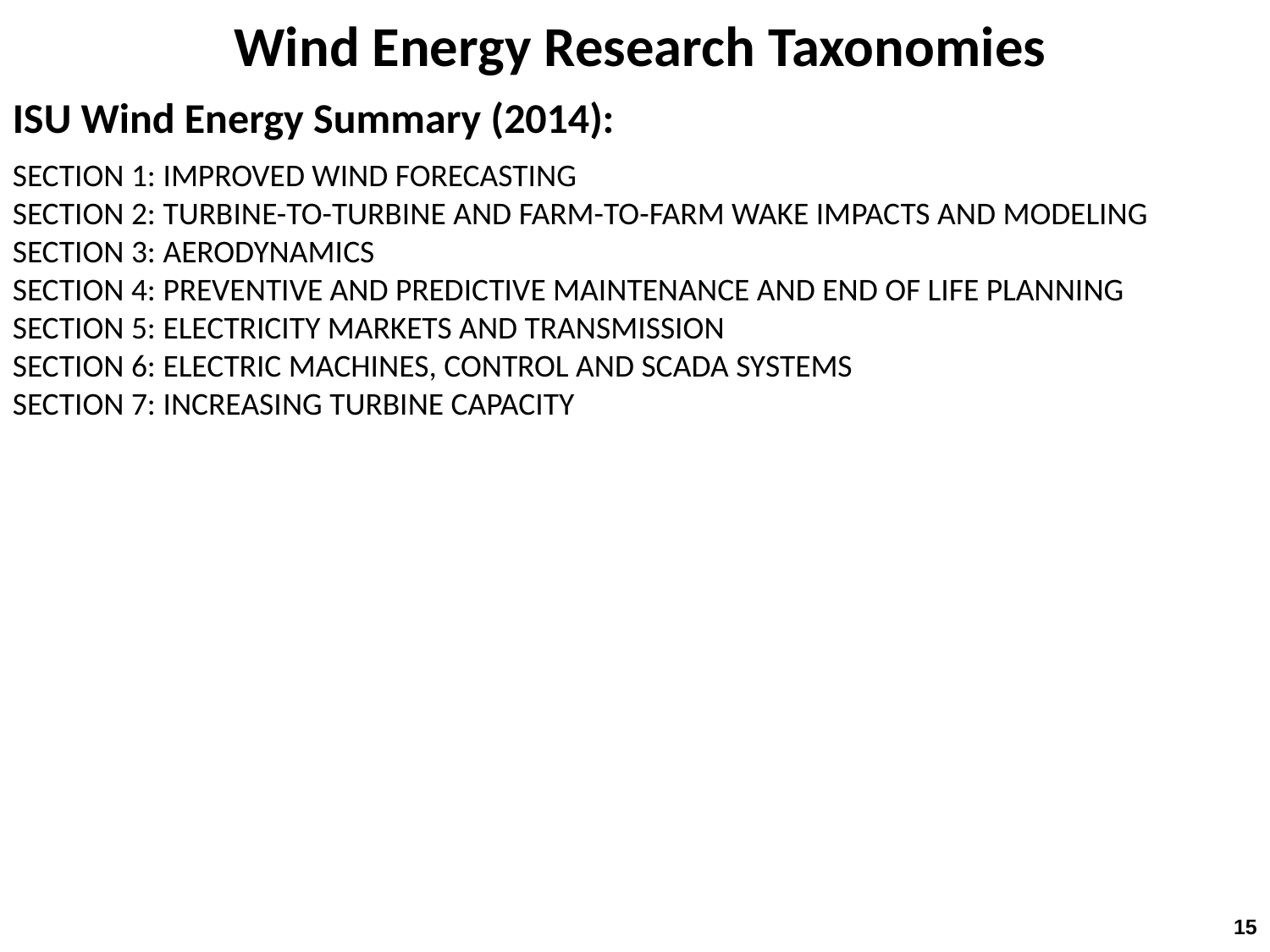

Wind Energy Research Taxonomies
ISU Wind Energy Summary (2014):
SECTION 1: IMPROVED WIND FORECASTING
SECTION 2: TURBINE-TO-TURBINE AND FARM-TO-FARM WAKE IMPACTS AND MODELING
SECTION 3: AERODYNAMICS
SECTION 4: PREVENTIVE AND PREDICTIVE MAINTENANCE AND END OF LIFE PLANNING
SECTION 5: ELECTRICITY MARKETS AND TRANSMISSION
SECTION 6: ELECTRIC MACHINES, CONTROL AND SCADA SYSTEMS
SECTION 7: INCREASING TURBINE CAPACITY
15